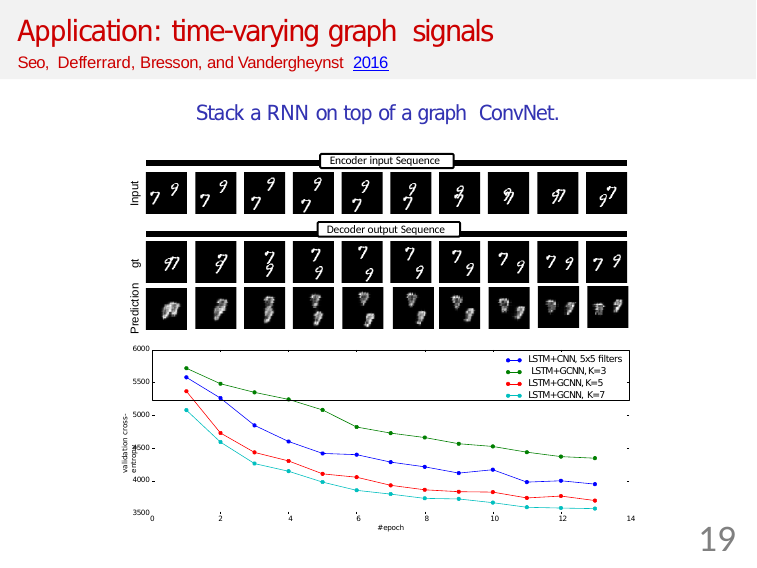

# Application: time-varying graph signals
Seo,  Defferrard, Bresson, and Vandergheynst  2016
Stack a RNN on top of a graph  ConvNet.
Encoder input Sequence

Input
Decoder output Sequence

Prediction    gt

6000
LSTM+CNN, 5x5 filters  LSTM+GCNN, K=3  LSTM+GCNN, K=5  LSTM+GCNN, K=7

5500

validation cross-entropy

5000

4500

4000

19
3500

0
2	4	6	8	10	12	14
#epoch